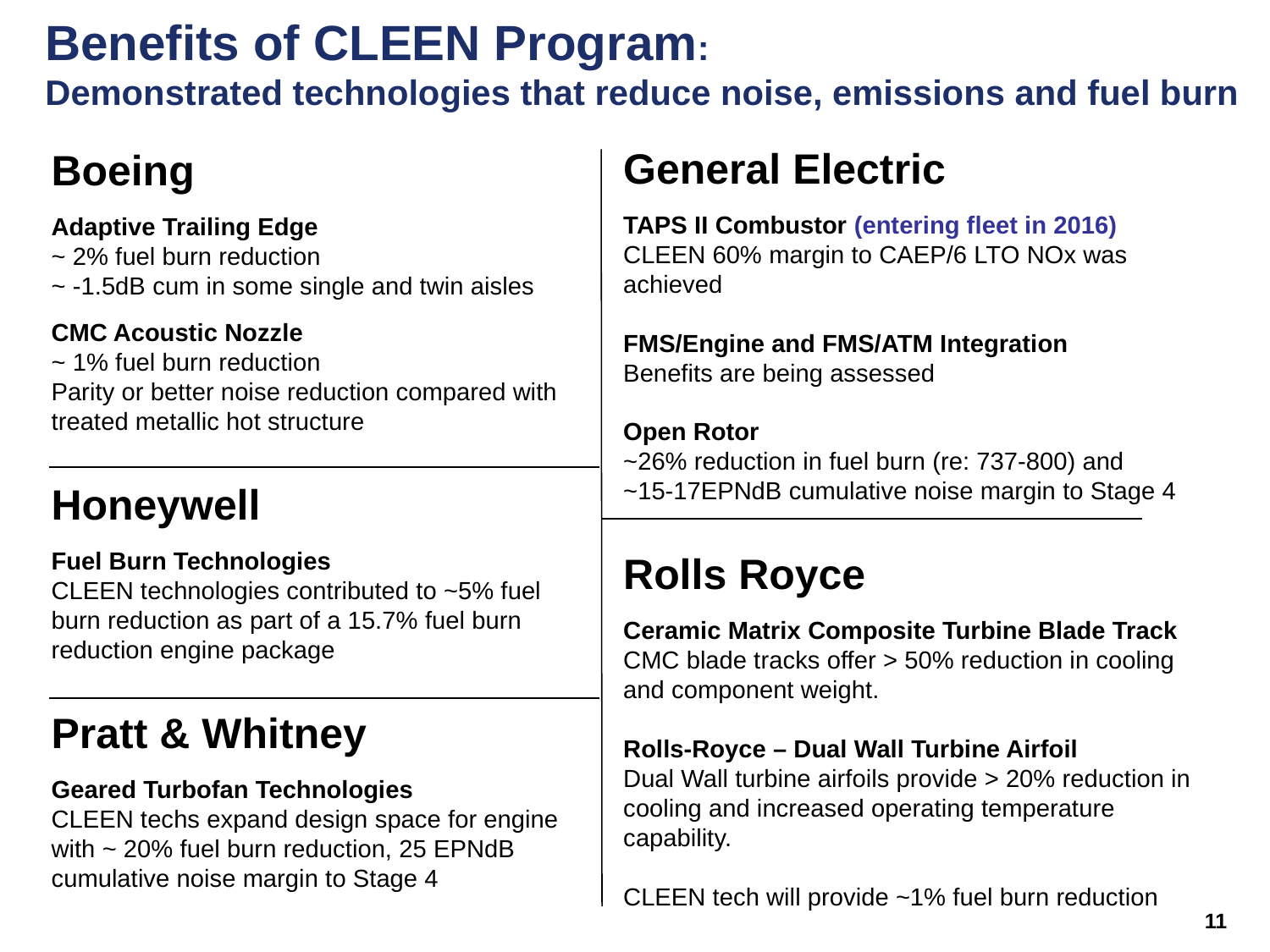

# Benefits of CLEEN Program: Demonstrated technologies that reduce noise, emissions and fuel burn
General Electric
TAPS II Combustor (entering fleet in 2016)
CLEEN 60% margin to CAEP/6 LTO NOx was achieved
FMS/Engine and FMS/ATM Integration
Benefits are being assessed
Open Rotor
~26% reduction in fuel burn (re: 737-800) and
~15-17EPNdB cumulative noise margin to Stage 4
Rolls Royce
Ceramic Matrix Composite Turbine Blade Track
CMC blade tracks offer > 50% reduction in cooling and component weight.

Rolls-Royce – Dual Wall Turbine Airfoil
Dual Wall turbine airfoils provide > 20% reduction in cooling and increased operating temperature capability.
CLEEN tech will provide ~1% fuel burn reduction
Boeing
Adaptive Trailing Edge
~ 2% fuel burn reduction
~ -1.5dB cum in some single and twin aisles
CMC Acoustic Nozzle
~ 1% fuel burn reduction
Parity or better noise reduction compared with treated metallic hot structure
Honeywell
Fuel Burn Technologies
CLEEN technologies contributed to ~5% fuel burn reduction as part of a 15.7% fuel burn reduction engine package
Pratt & Whitney
Geared Turbofan Technologies
CLEEN techs expand design space for engine with ~ 20% fuel burn reduction, 25 EPNdB cumulative noise margin to Stage 4
11
11